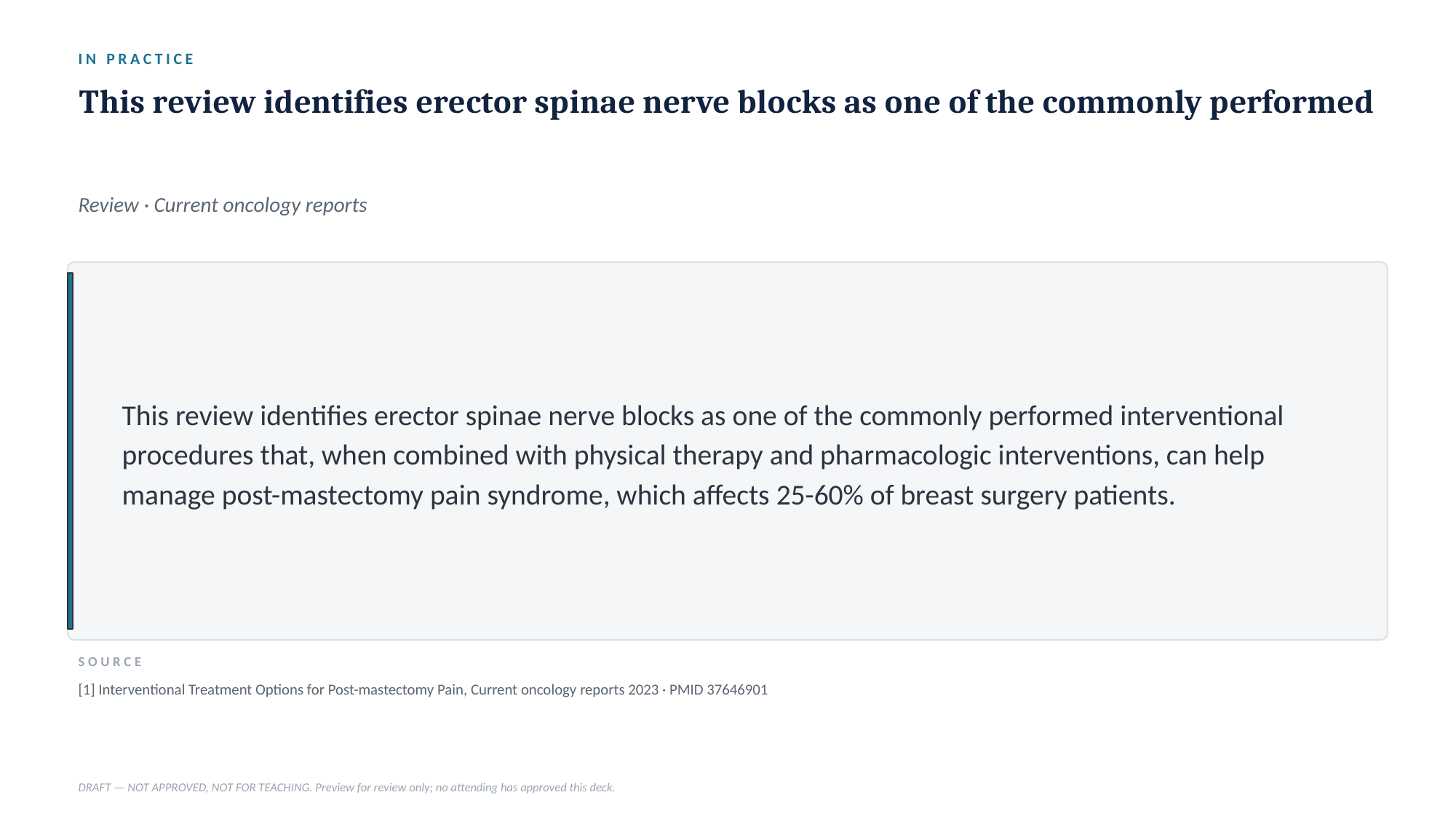

IN PRACTICE
This review identifies erector spinae nerve blocks as one of the commonly performed
Review · Current oncology reports

This review identifies erector spinae nerve blocks as one of the commonly performed interventional procedures that, when combined with physical therapy and pharmacologic interventions, can help manage post-mastectomy pain syndrome, which affects 25-60% of breast surgery patients.
SOURCE
[1] Interventional Treatment Options for Post-mastectomy Pain, Current oncology reports 2023 · PMID 37646901
DRAFT — NOT APPROVED, NOT FOR TEACHING. Preview for review only; no attending has approved this deck.